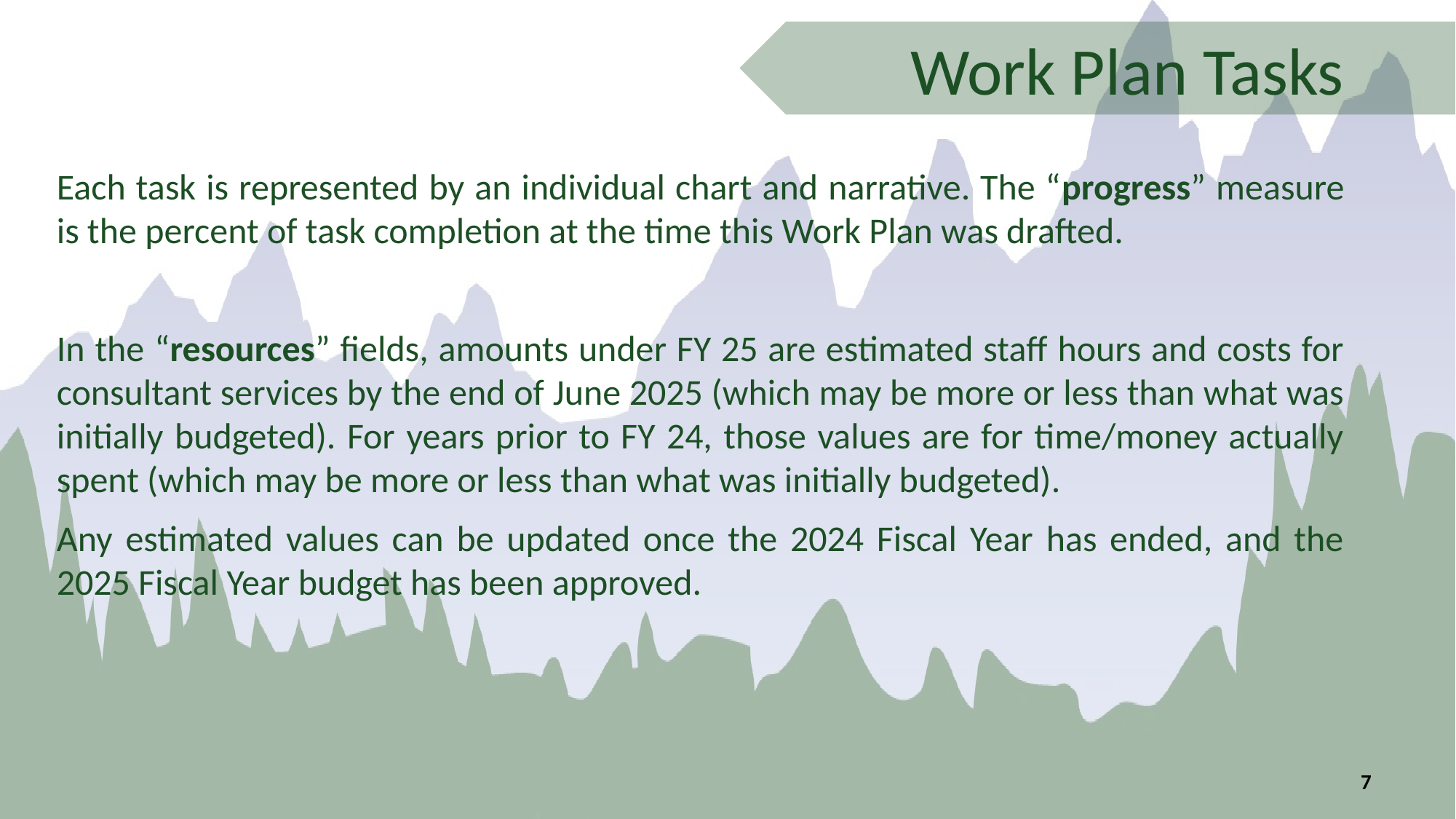

# Work Plan Tasks

Each task is represented by an individual chart and narrative. The “progress” measure is the percent of task completion at the time this Work Plan was drafted.

In the “resources” fields, amounts under FY 25 are estimated staff hours and costs for consultant services by the end of June 2025 (which may be more or less than what was initially budgeted). For years prior to FY 24, those values are for time/money actually spent (which may be more or less than what was initially budgeted).
Any estimated values can be updated once the 2024 Fiscal Year has ended, and the 2025 Fiscal Year budget has been approved.

7